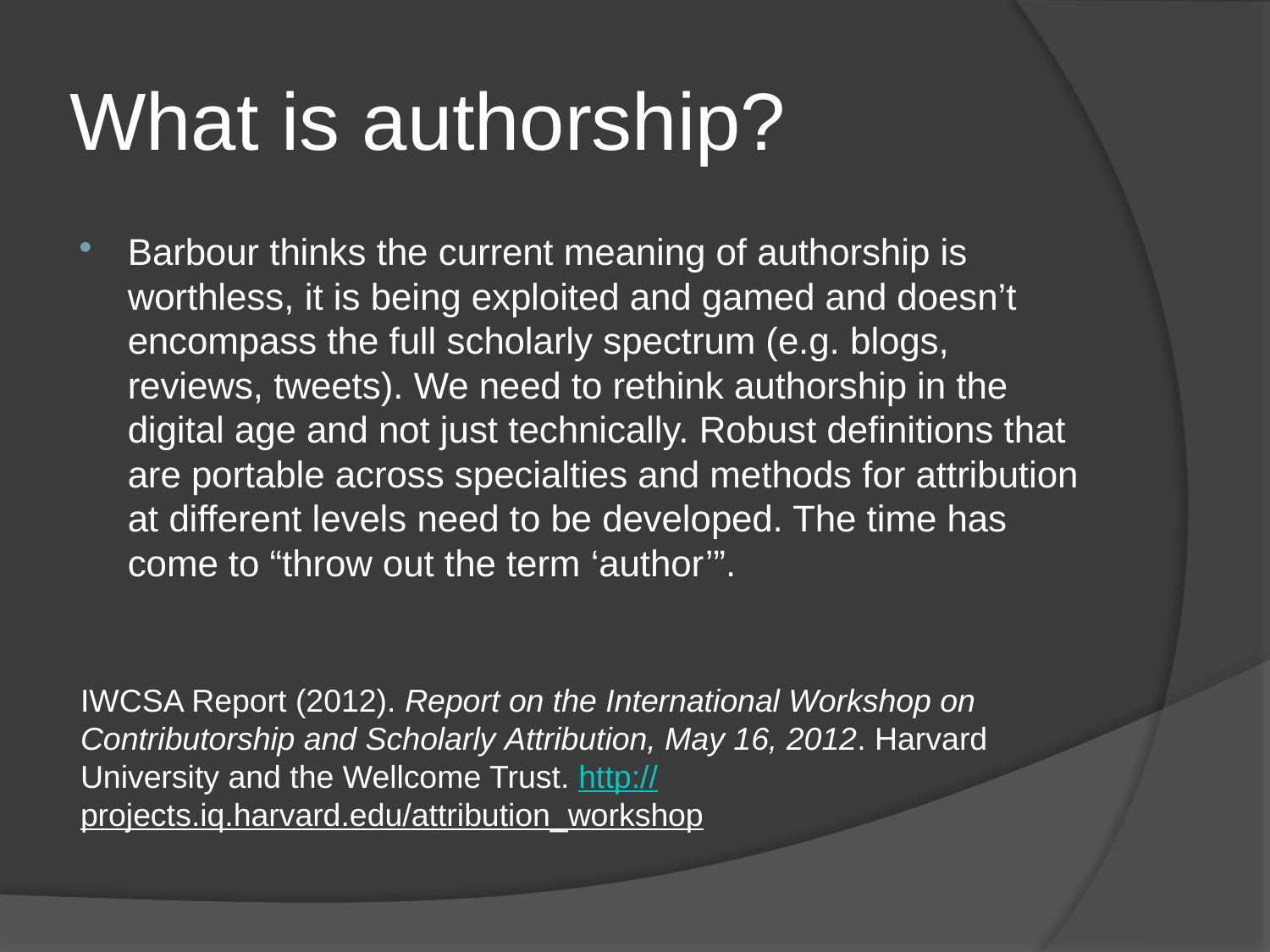

# What is authorship?
Barbour thinks the current meaning of authorship is worthless, it is being exploited and gamed and doesn’t encompass the full scholarly spectrum (e.g. blogs, reviews, tweets). We need to rethink authorship in the digital age and not just technically. Robust definitions that are portable across specialties and methods for attribution at different levels need to be developed. The time has come to “throw out the term ‘author’”.

IWCSA Report (2012). Report on the International Workshop on Contributorship and Scholarly Attribution, May 16, 2012. Harvard University and the Wellcome Trust. http://projects.iq.harvard.edu/attribution_workshop